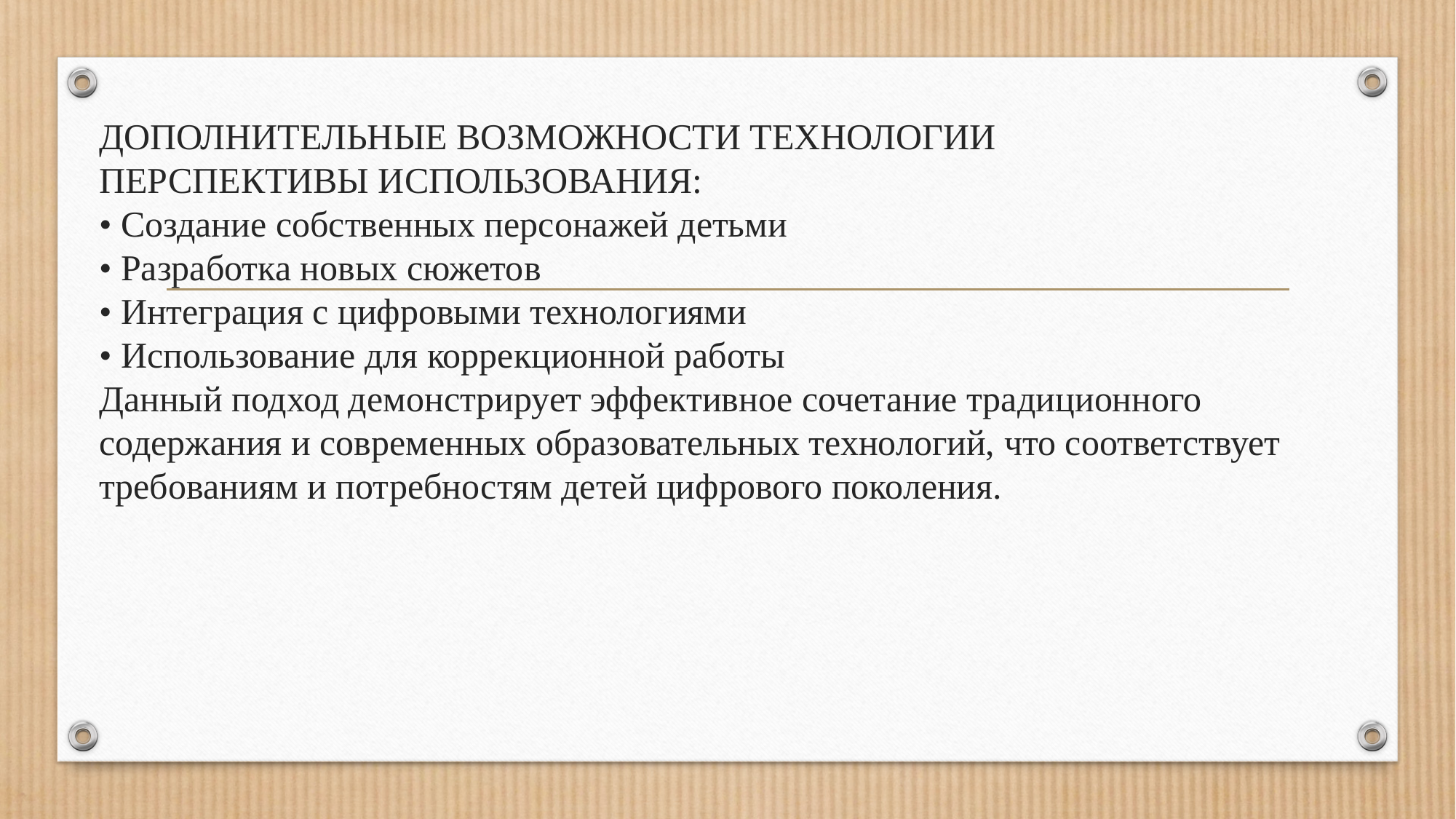

# ДОПОЛНИТЕЛЬНЫЕ ВОЗМОЖНОСТИ ТЕХНОЛОГИИ ПЕРСПЕКТИВЫ ИСПОЛЬЗОВАНИЯ: • Создание собственных персонажей детьми • Разработка новых сюжетов • Интеграция с цифровыми технологиями • Использование для коррекционной работы Данный подход демонстрирует эффективное сочетание традиционного содержания и современных образовательных технологий, что соответствует требованиям и потребностям детей цифрового поколения.